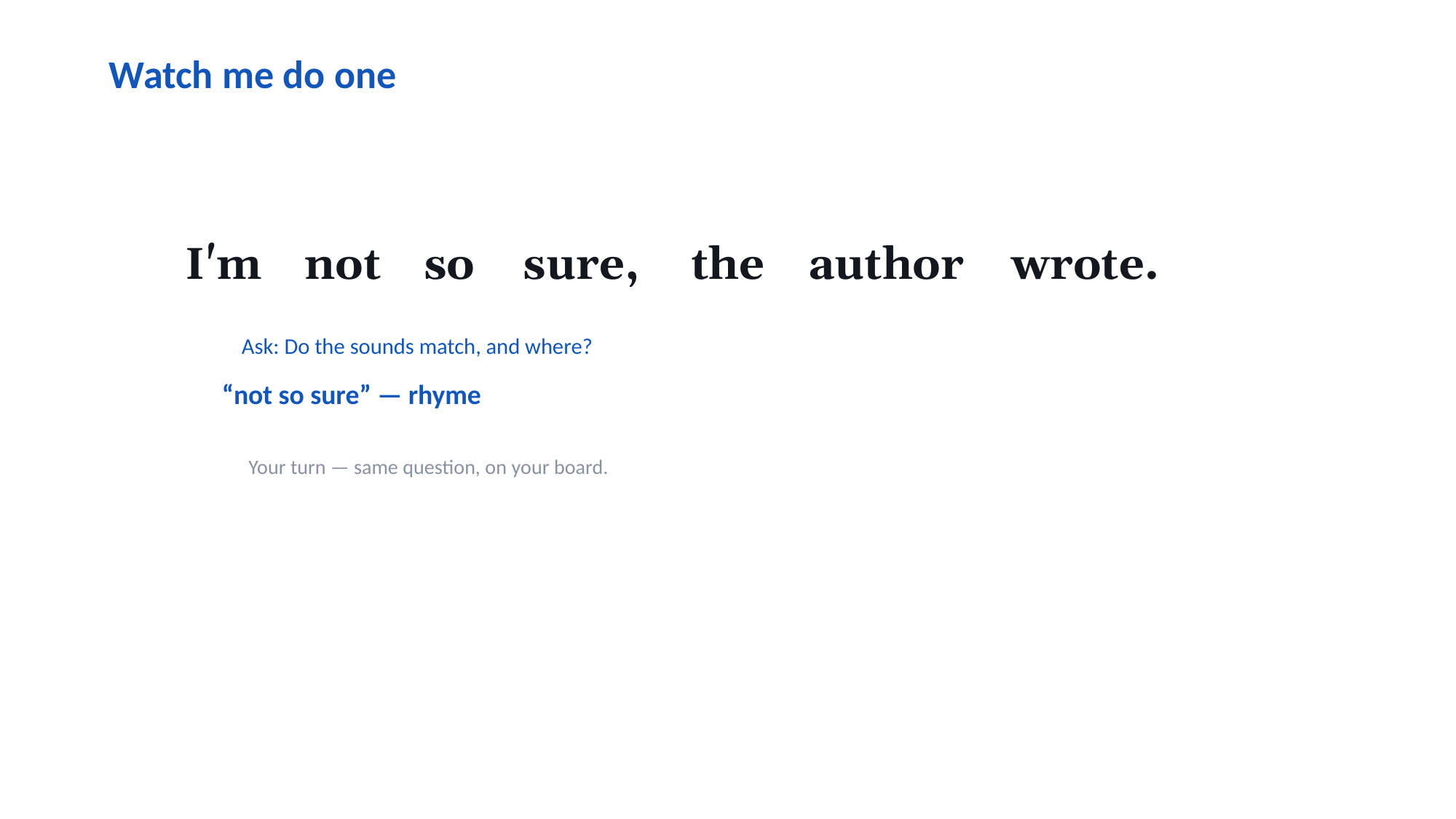

Watch me do one
I'm
not
so
sure,
the
author
wrote.
Ask: Do the sounds match, and where?
“not so sure” — rhyme
Your turn — same question, on your board.